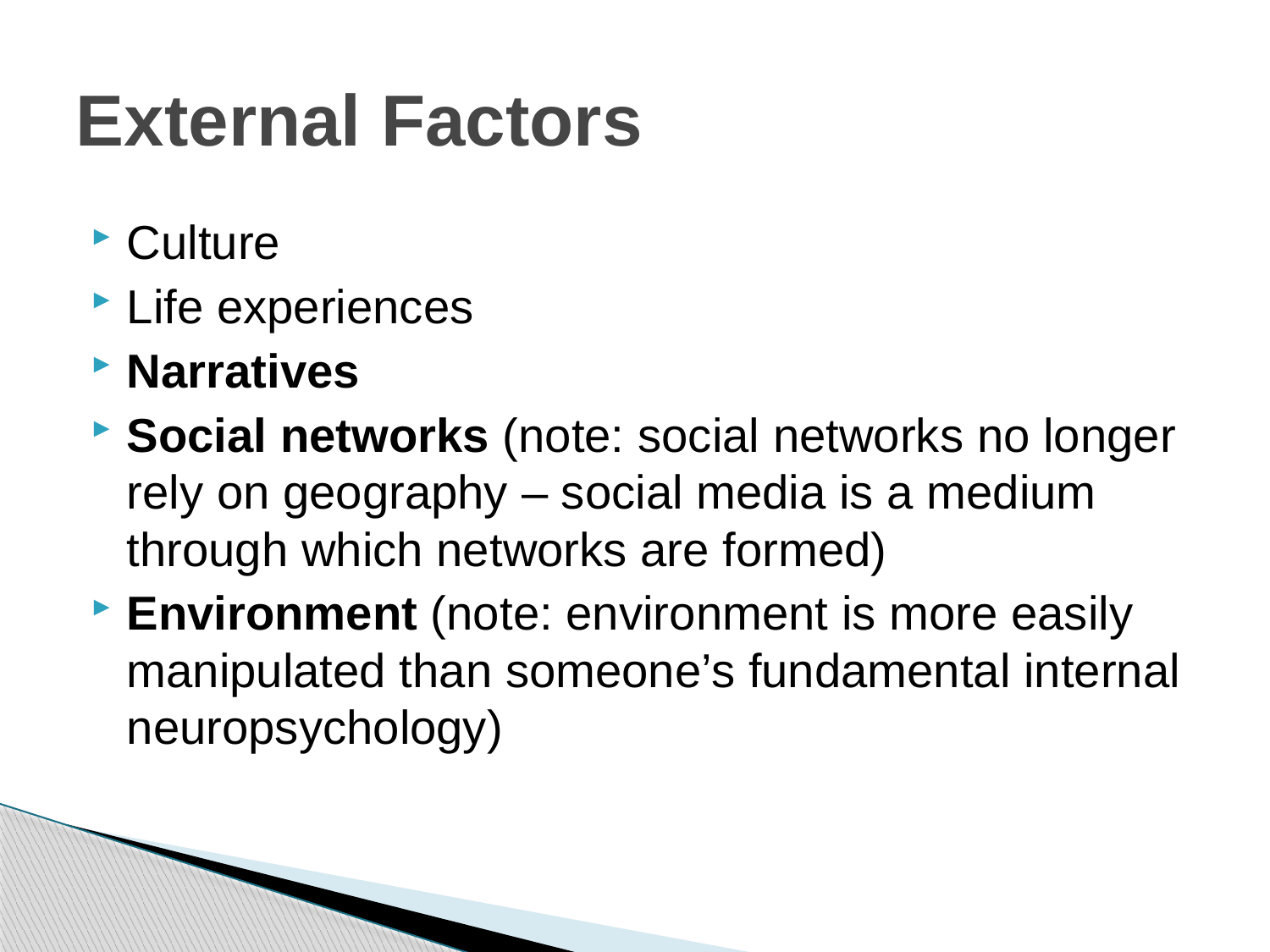

# External Factors
Culture
Life experiences
Narratives
Social networks (note: social networks no longer rely on geography – social media is a medium through which networks are formed)
Environment (note: environment is more easily manipulated than someone’s fundamental internal neuropsychology)